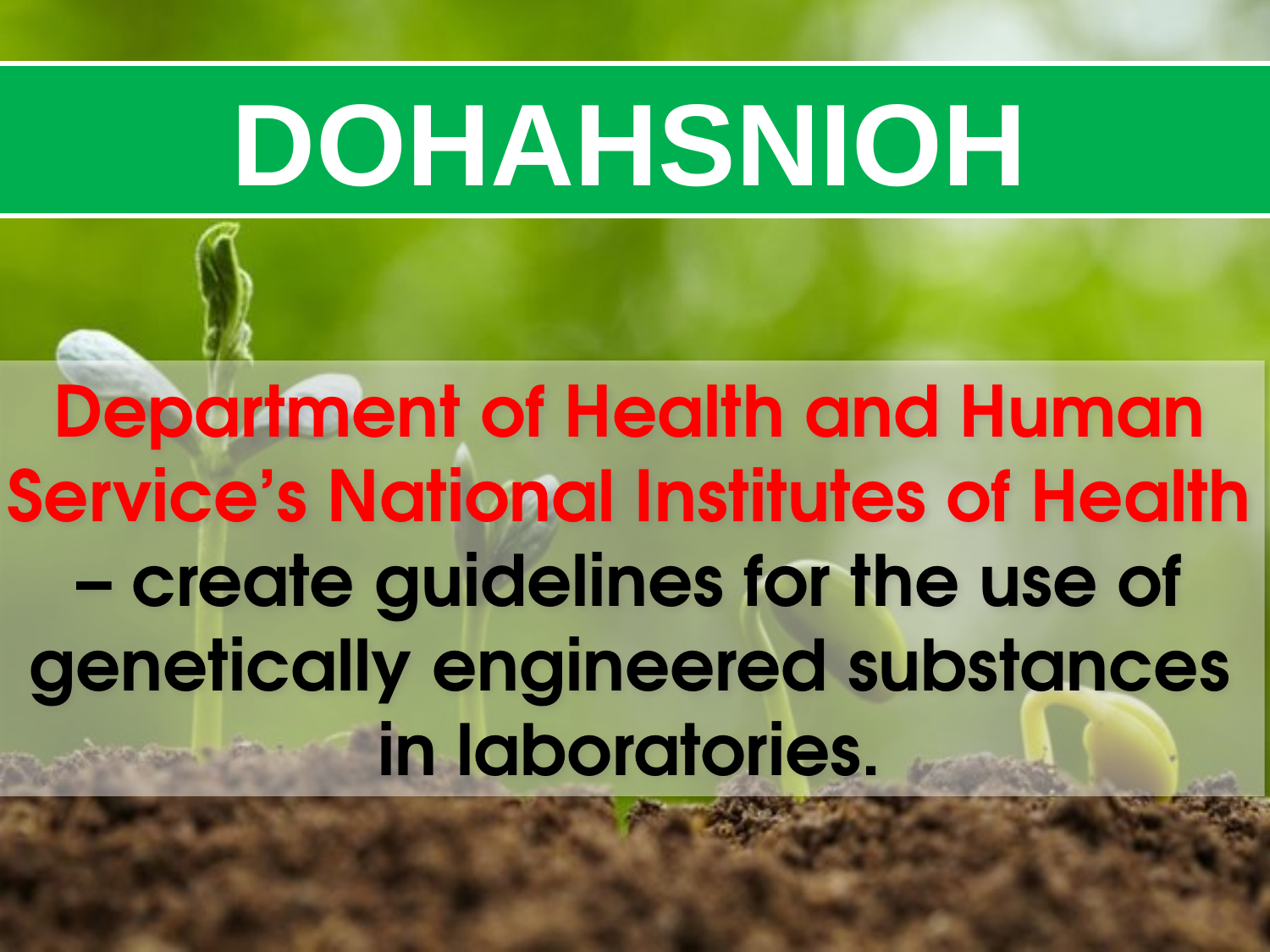

DOHAHSNIOH
Department of Health and Human Service’s National Institutes of Health – create guidelines for the use of genetically engineered substances in laboratories.